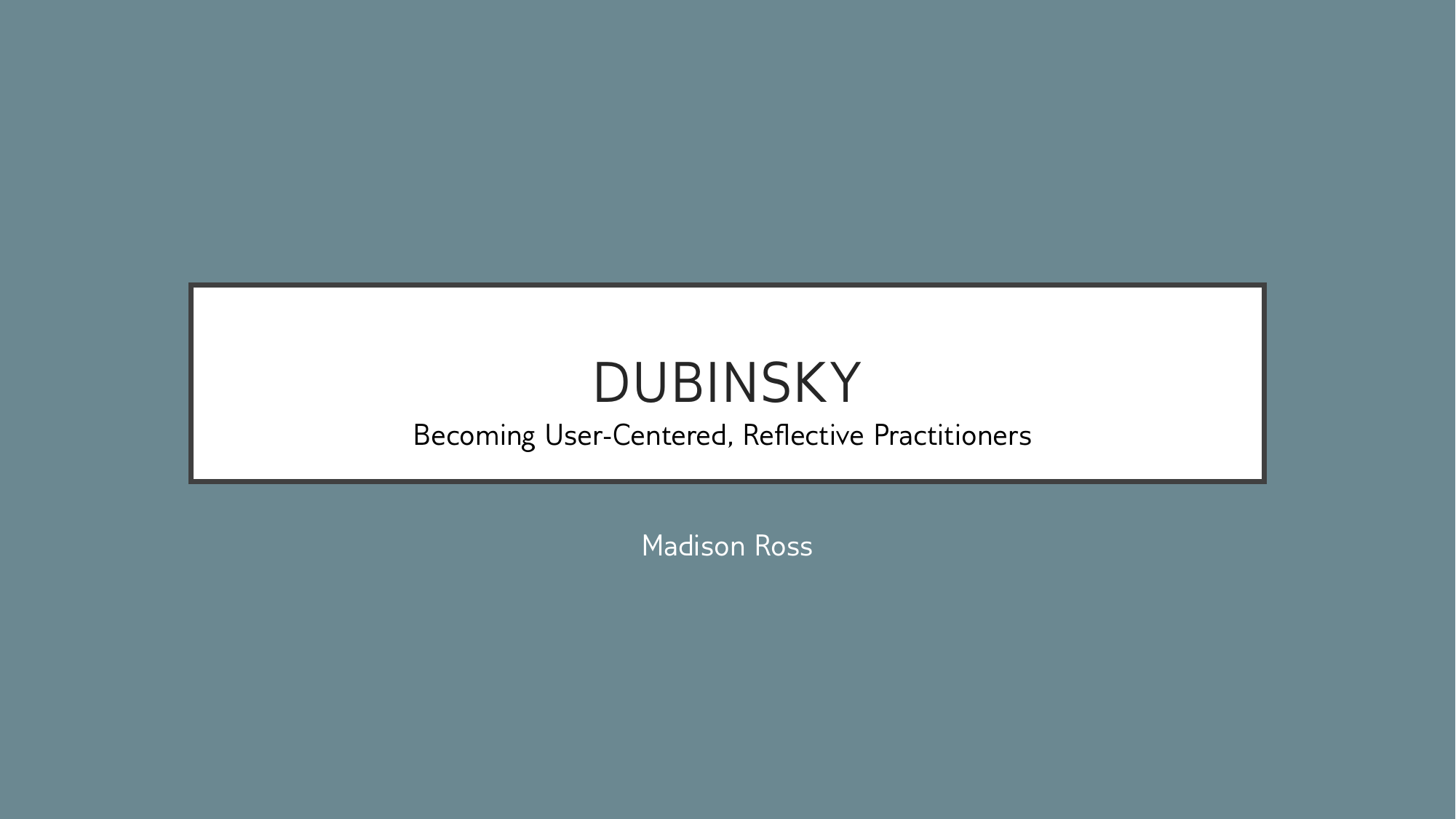

# Dubinsky
Becoming User-Centered, Reflective Practitioners
Madison Ross